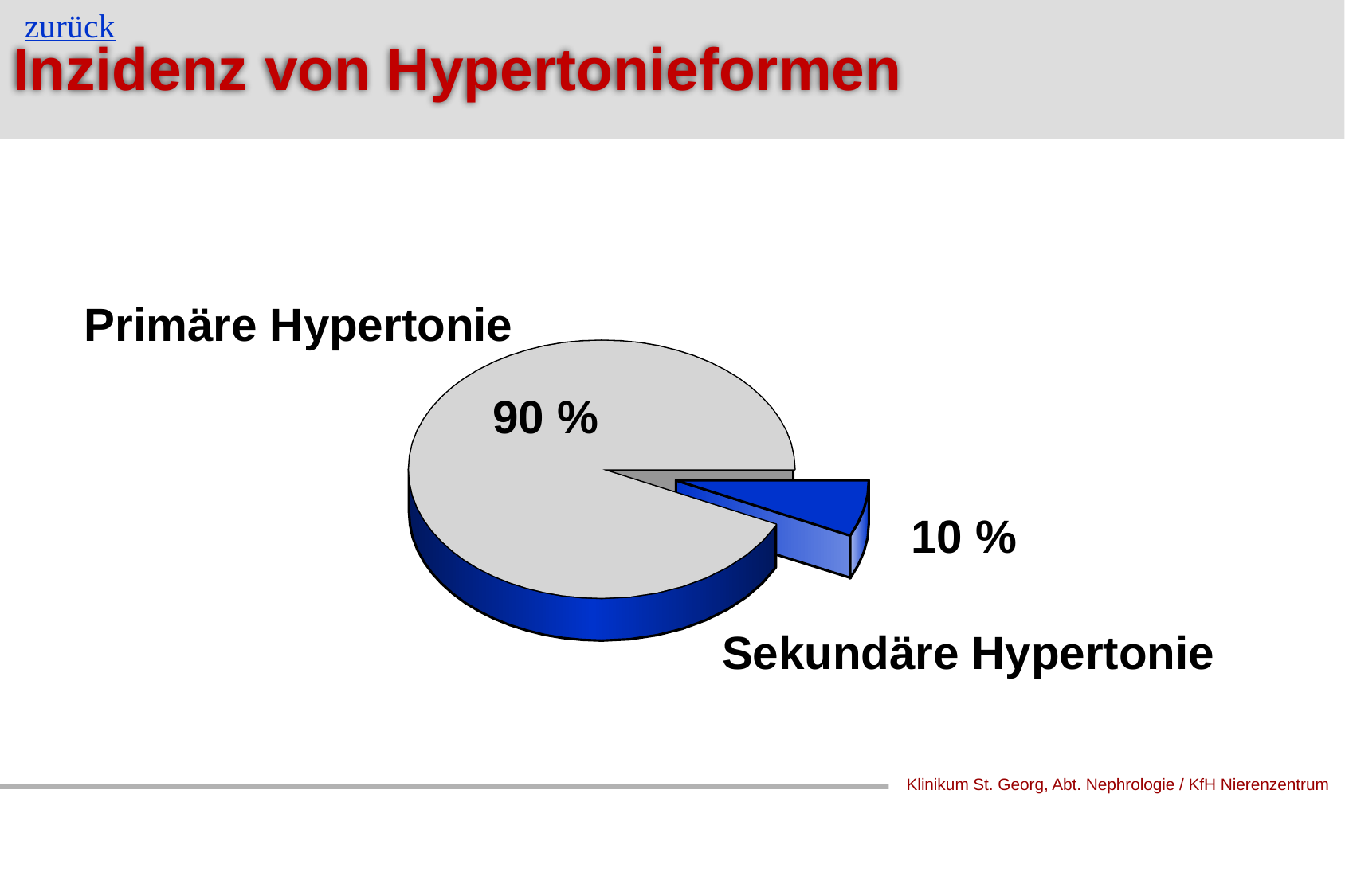

zurück
Inzidenz von Hypertonieformen
Primäre Hypertonie

90 %

10 %

Sekundäre Hypertonie